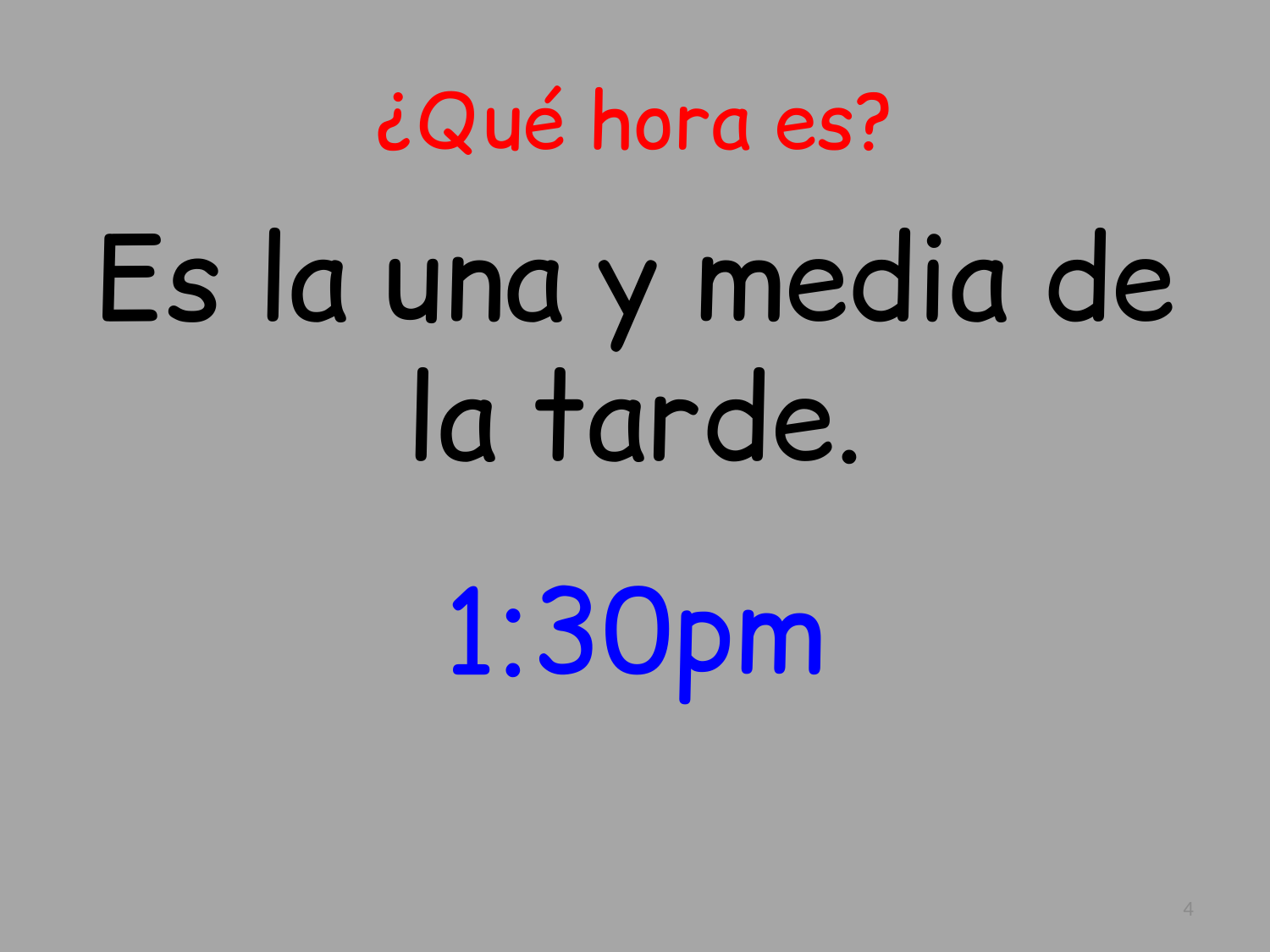

# ¿Qué hora es?

Es la una y media de la tarde.
1:30pm
4